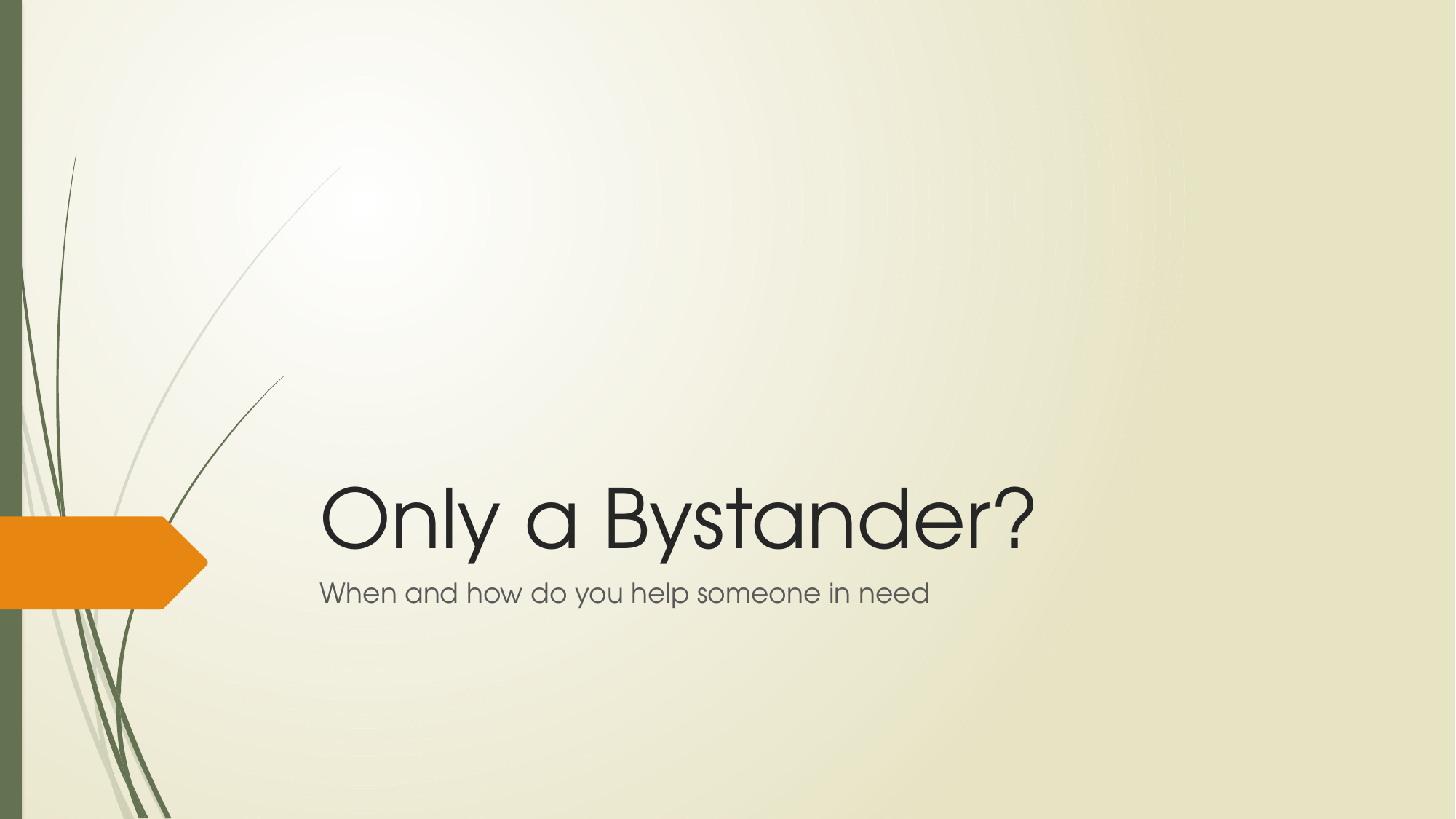

# Only a Bystander?
When and how do you help someone in need